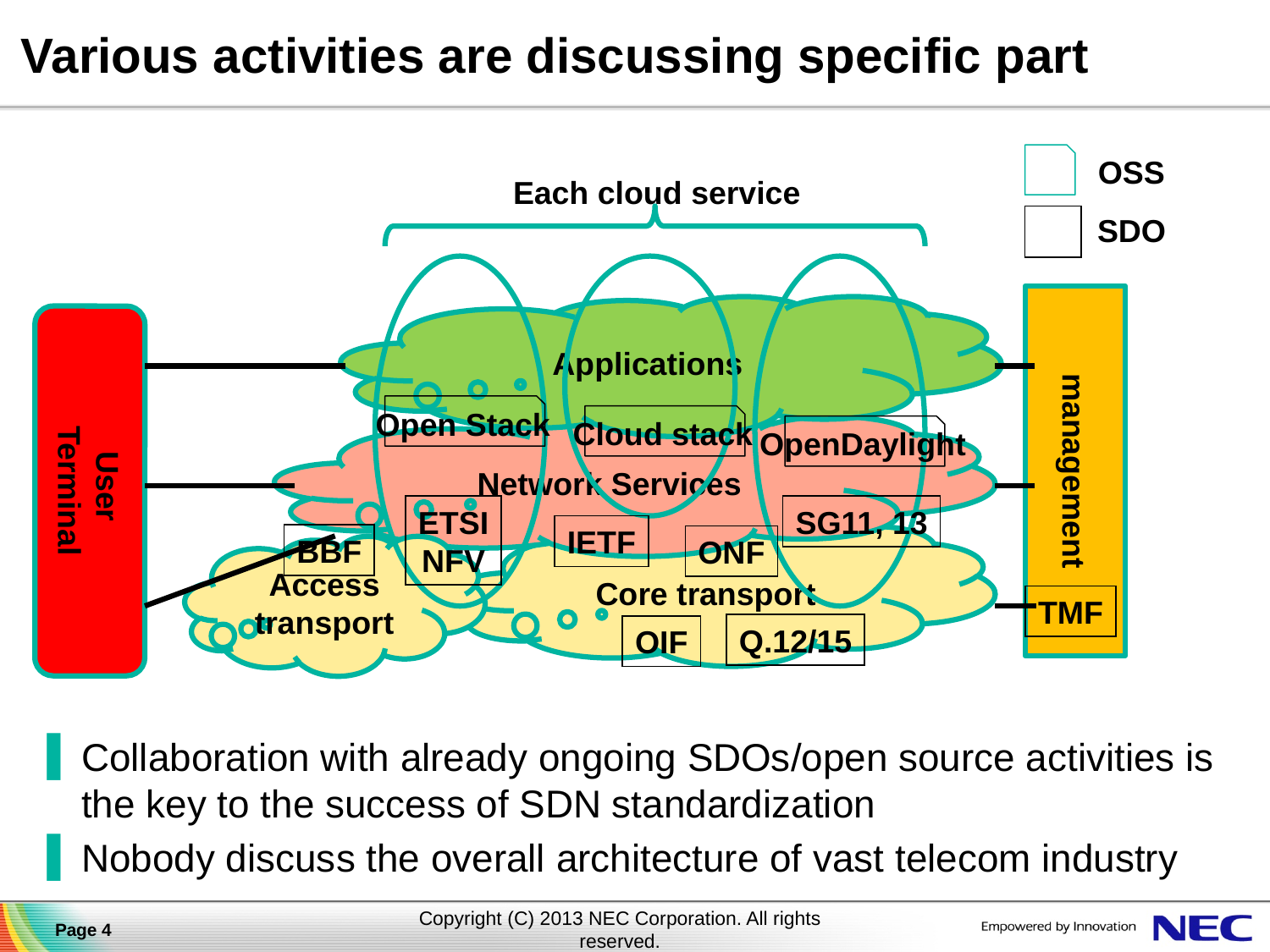

# Various activities are discussing specific part

OSS
Each cloud service
SDO

Applications
Open Stack
Cloud stack
Network Services
OpenDaylight
management
User
Terminal
ETSI
NFV
SG11, 13
IETF
BBF
Core transport
ONF
Access
transport
TMF
Q.12/15
OIF
Collaboration with already ongoing SDOs/open source activities is the key to the success of SDN standardization
Nobody discuss the overall architecture of vast telecom industry

Page 4
Copyright (C) 2013 NEC Corporation. All rights reserved.